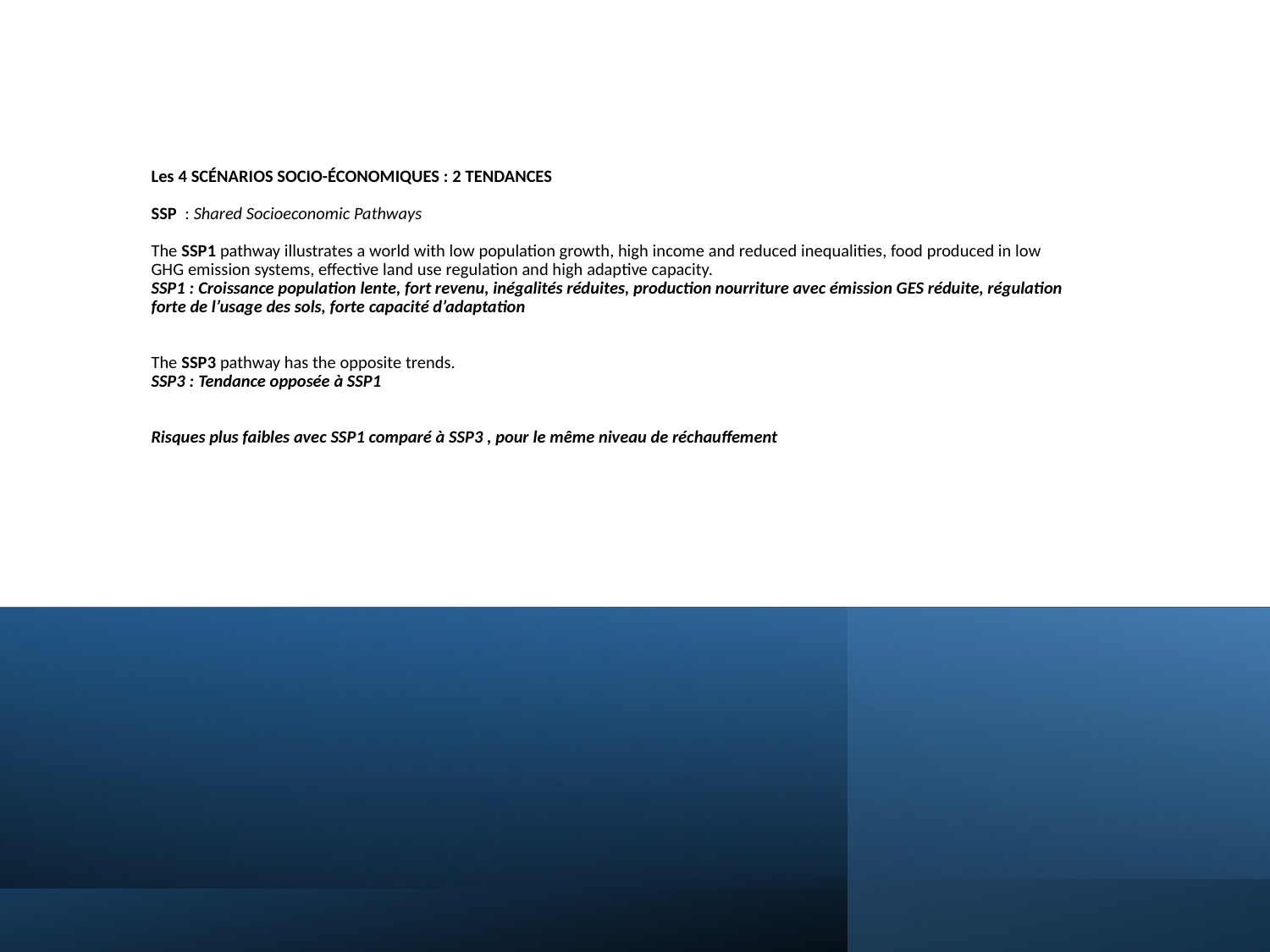

# Les 4 SCÉNARIOS SOCIO-ÉCONOMIQUES : 2 TENDANCES SSP  : Shared Socioeconomic Pathways The SSP1 pathway illustrates a world with low population growth, high income and reduced inequalities, food produced in low GHG emission systems, effective land use regulation and high adaptive capacity. SSP1 : Croissance population lente, fort revenu, inégalités réduites, production nourriture avec émission GES réduite, régulation forte de l’usage des sols, forte capacité d’adaptation The SSP3 pathway has the opposite trends. SSP3 : Tendance opposée à SSP1 Risques plus faibles avec SSP1 comparé à SSP3 , pour le même niveau de réchauffement